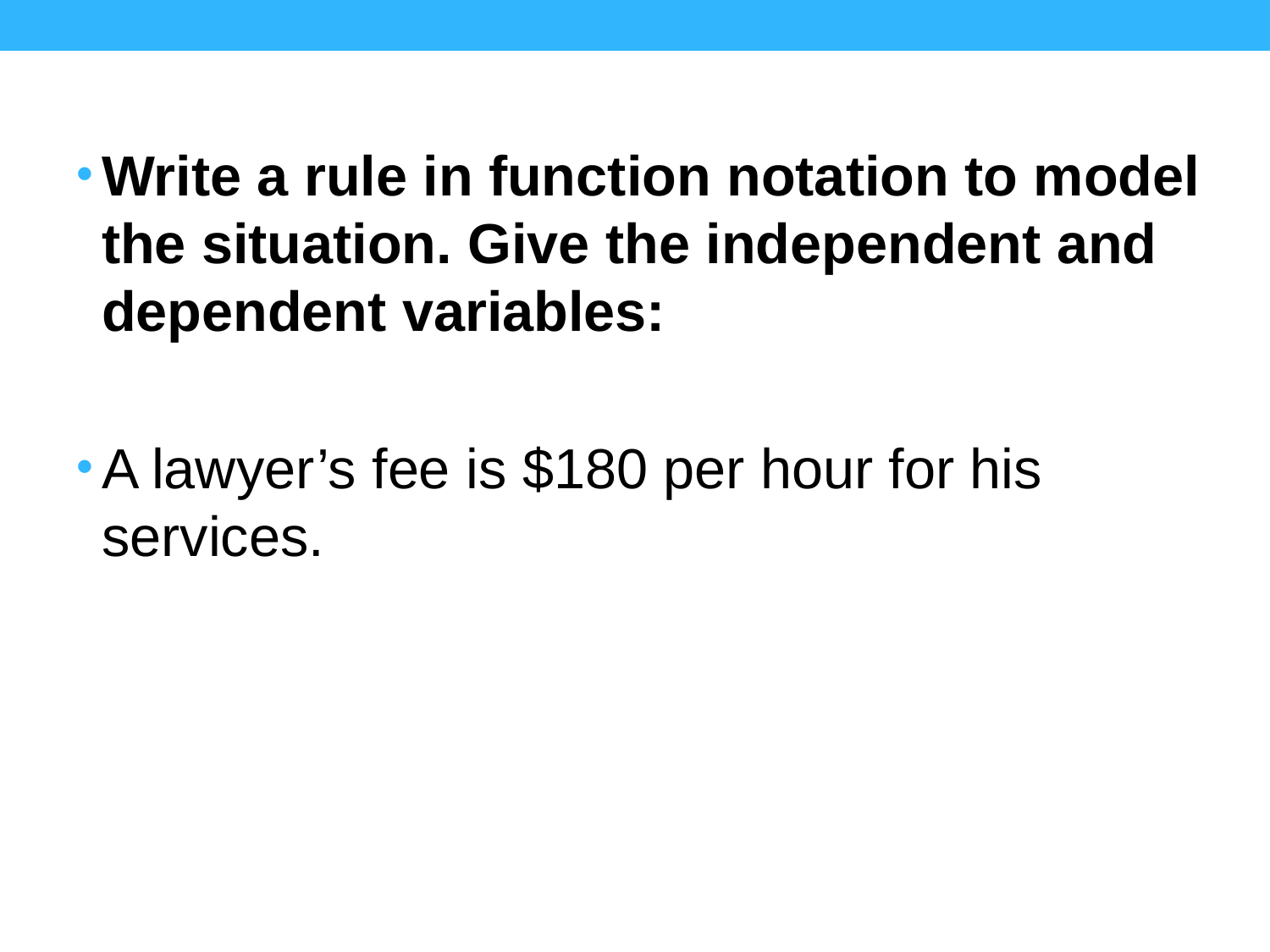

Write a rule in function notation to model the situation. Give the independent and dependent variables:

A lawyer’s fee is $180 per hour for his services.